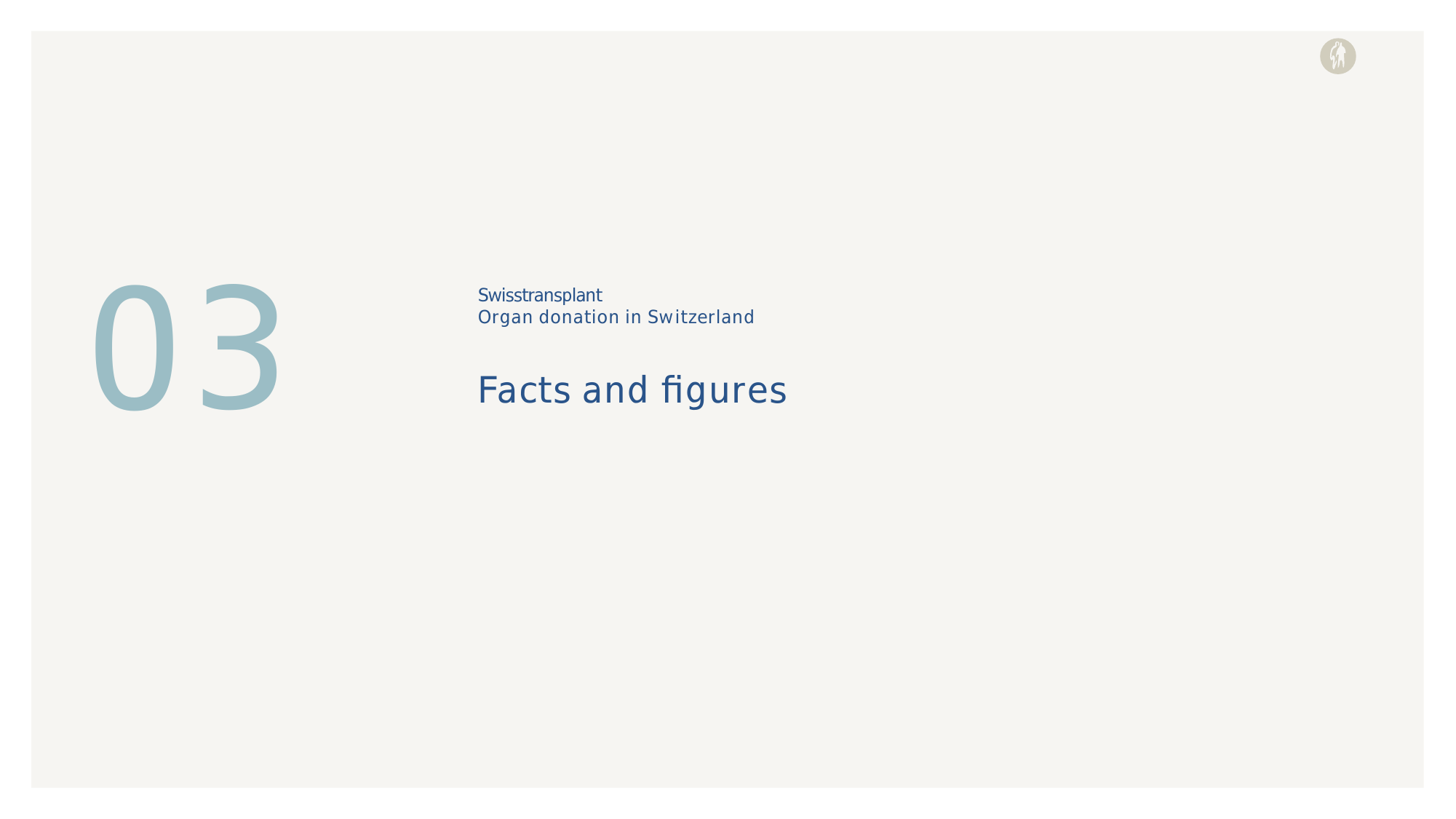

03
Swisstransplant
Organ donation in Switzerland

# Facts and figures